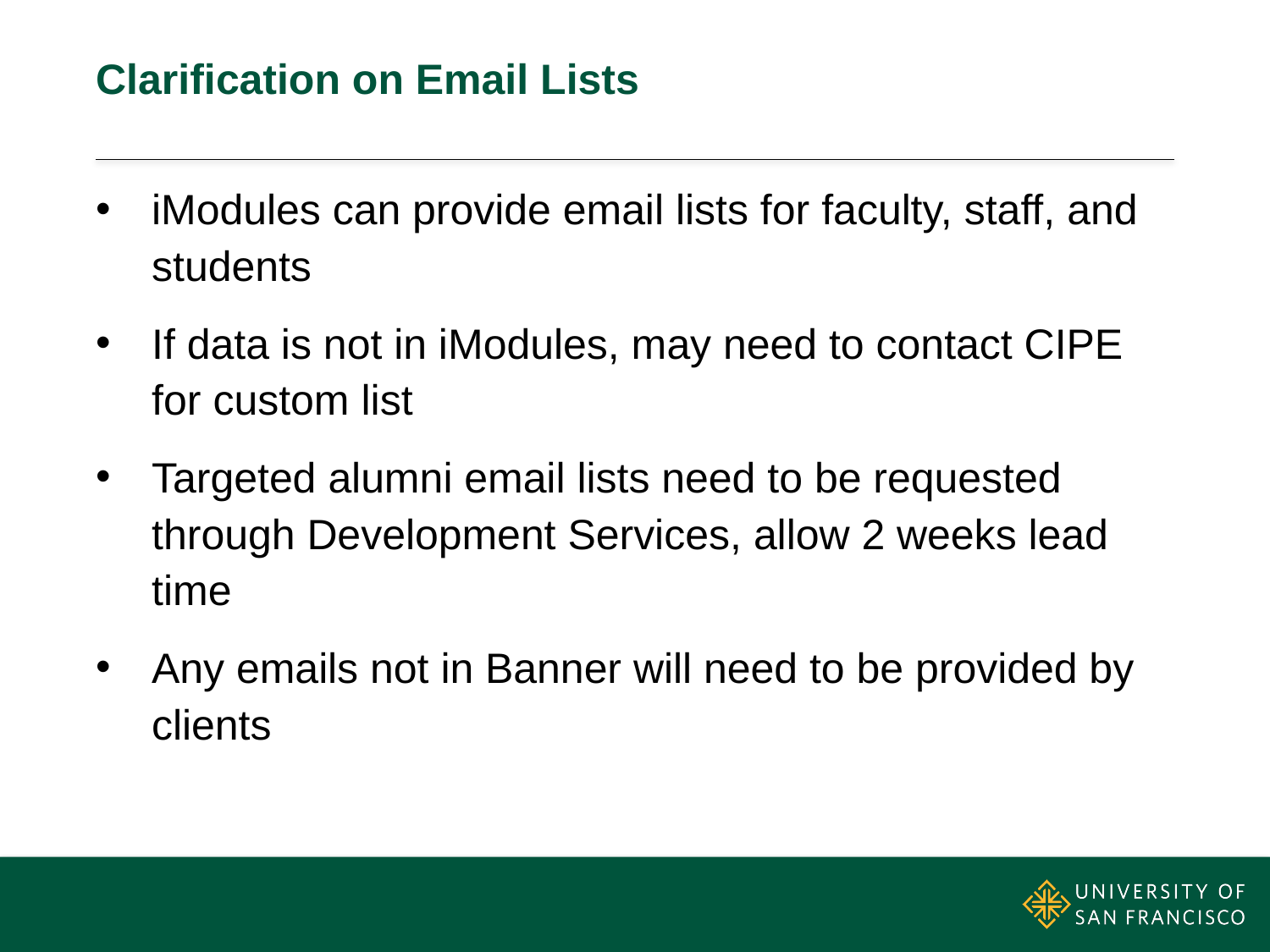

# Clarification on Email Lists
iModules can provide email lists for faculty, staff, and  students
If data is not in iModules, may need to contact CIPE for custom list
Targeted alumni email lists need to be requested through Development Services, allow 2 weeks lead time
Any emails not in Banner will need to be provided by clients